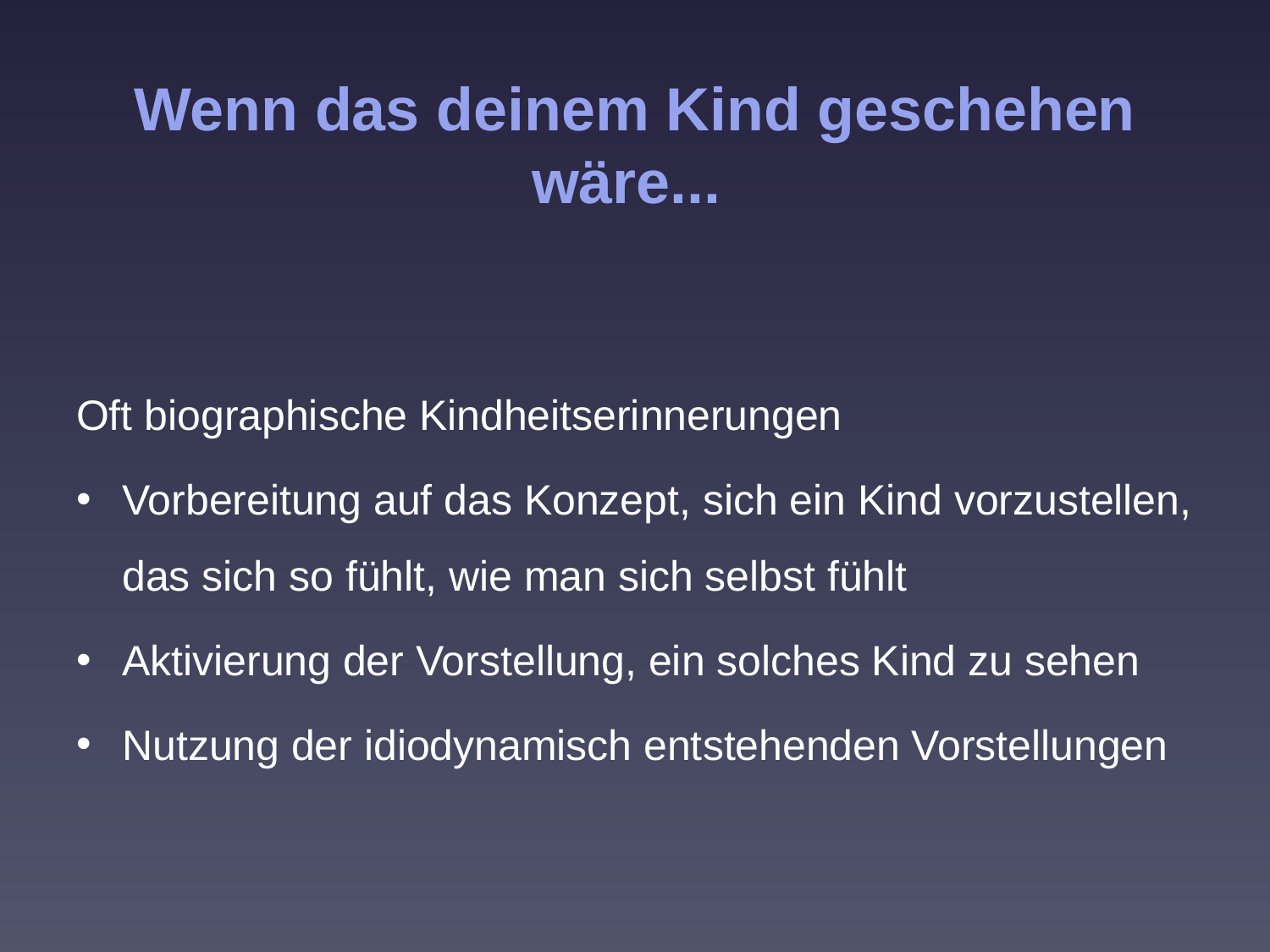

# Wenn das deinem Kind geschehen wäre...

Oft biographische Kindheitserinnerungen
Vorbereitung auf das Konzept, sich ein Kind vorzustellen, das sich so fühlt, wie man sich selbst fühlt
Aktivierung der Vorstellung, ein solches Kind zu sehen
Nutzung der idiodynamisch entstehenden Vorstellungen